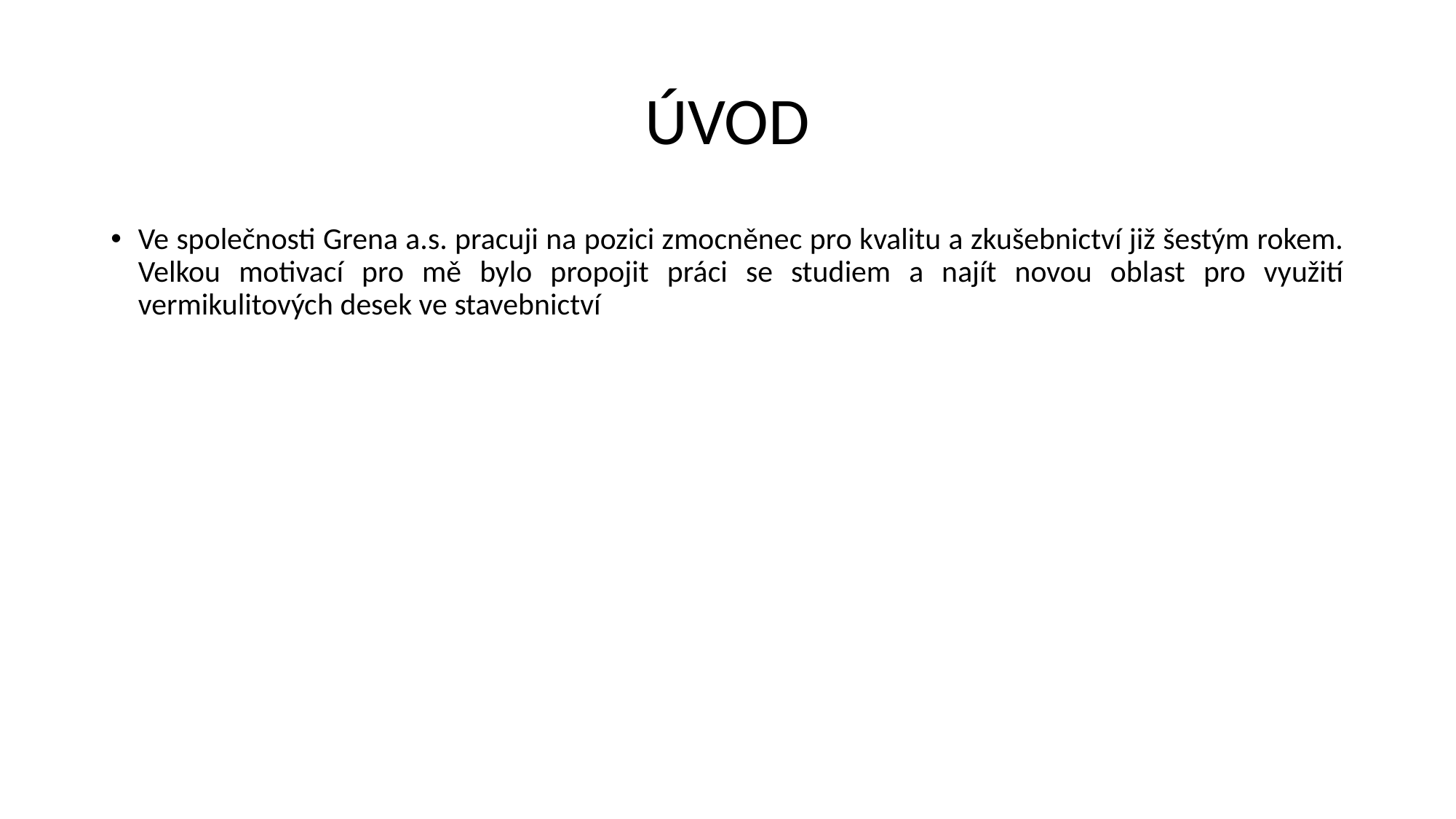

# ÚVOD
Ve společnosti Grena a.s. pracuji na pozici zmocněnec pro kvalitu a zkušebnictví již šestým rokem. Velkou motivací pro mě bylo propojit práci se studiem a najít novou oblast pro využití vermikulitových desek ve stavebnictví